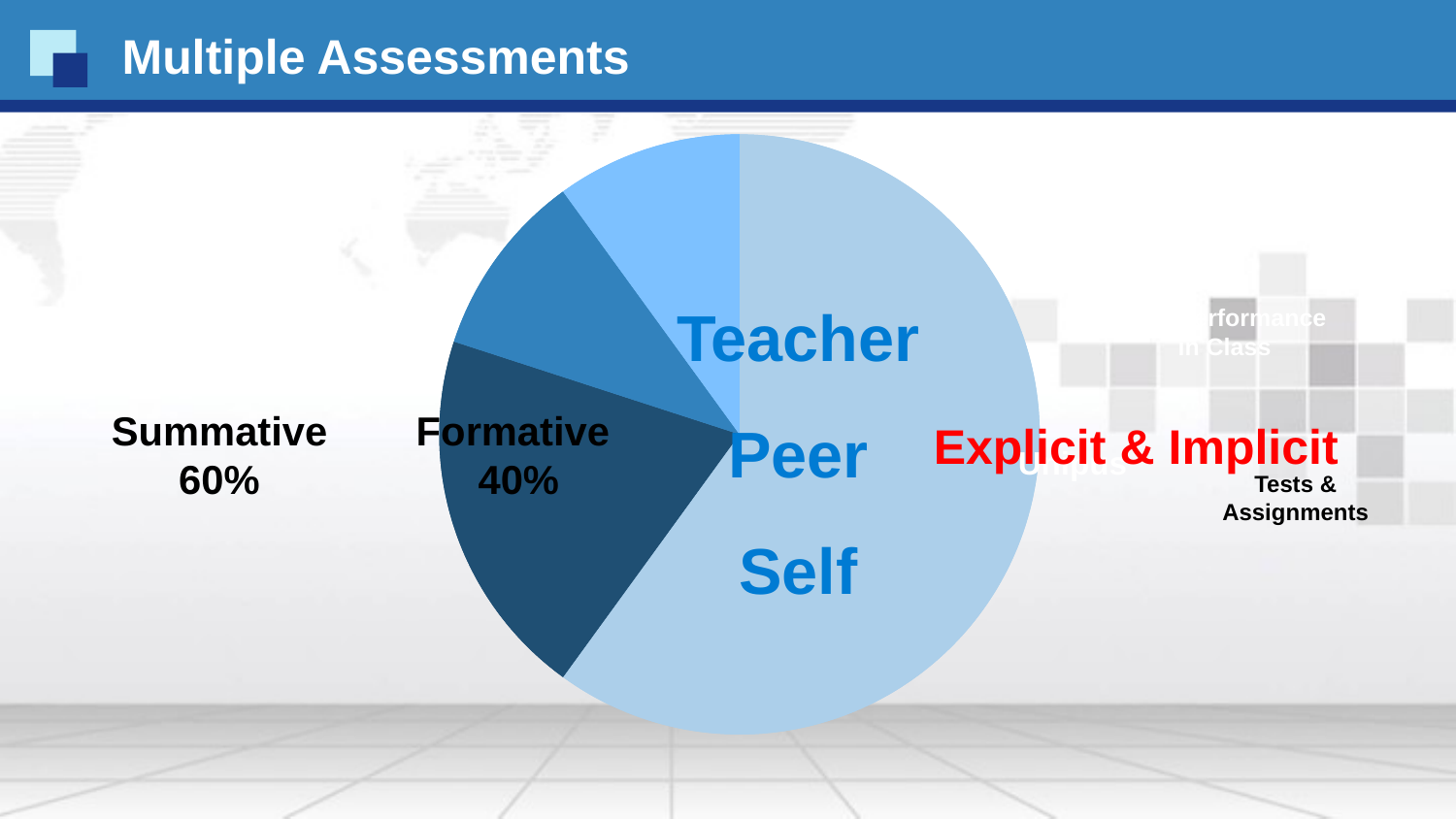

Multiple Assessments

[unsupported chart]

[unsupported chart]

Teacher
Peer
Self
Performance in Class
Summative
      60%
Formative
 40%
Unipus
Tests &
Assignments
Explicit & Implicit